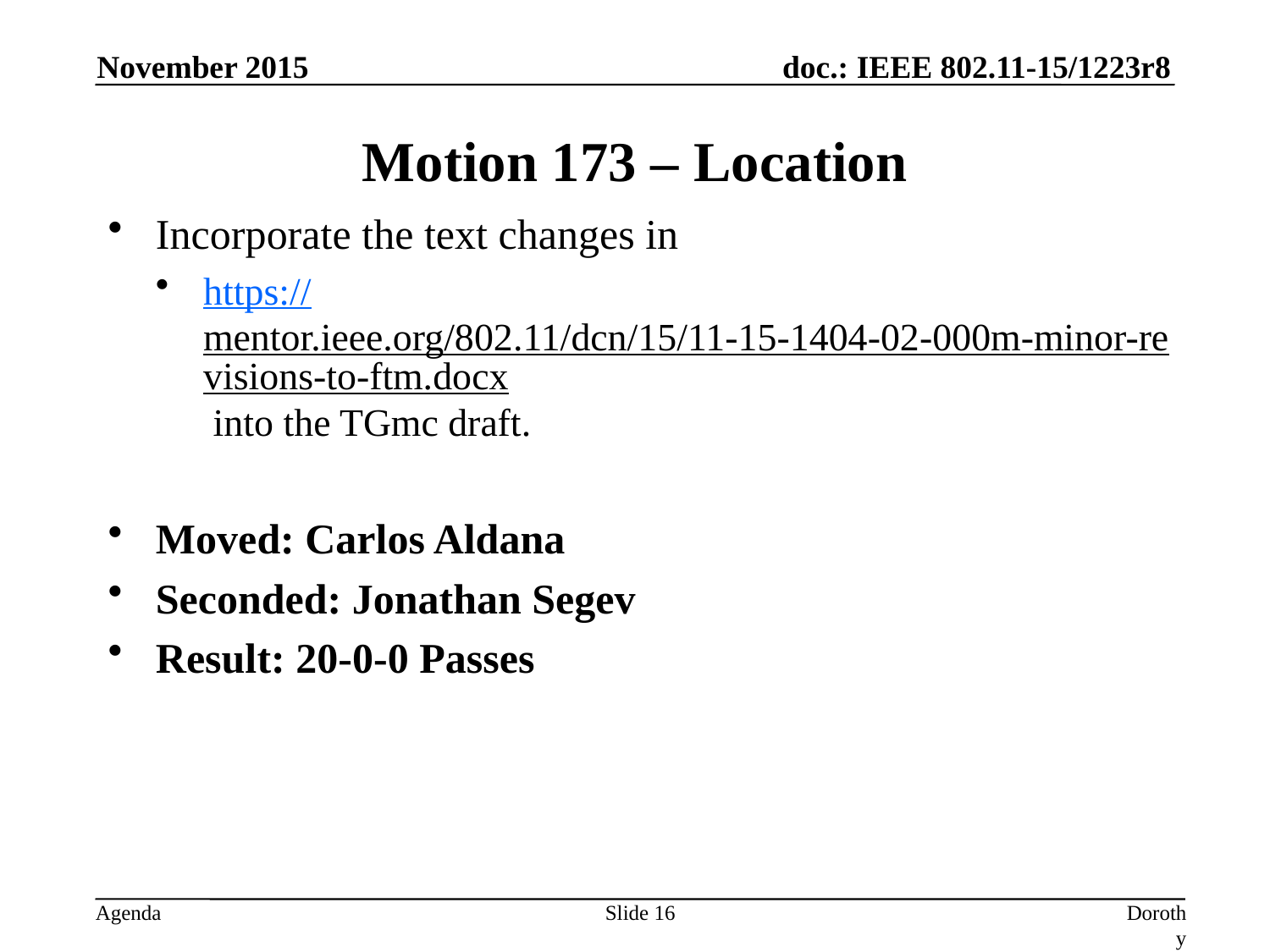

November 2015
# Motion 173 – Location
Incorporate the text changes in
https://mentor.ieee.org/802.11/dcn/15/11-15-1404-02-000m-minor-revisions-to-ftm.docx into the TGmc draft.

Moved: Carlos Aldana
Seconded: Jonathan Segev
Result: 20-0-0 Passes
Slide 16
Dorothy Stanley, HPE-Aruba